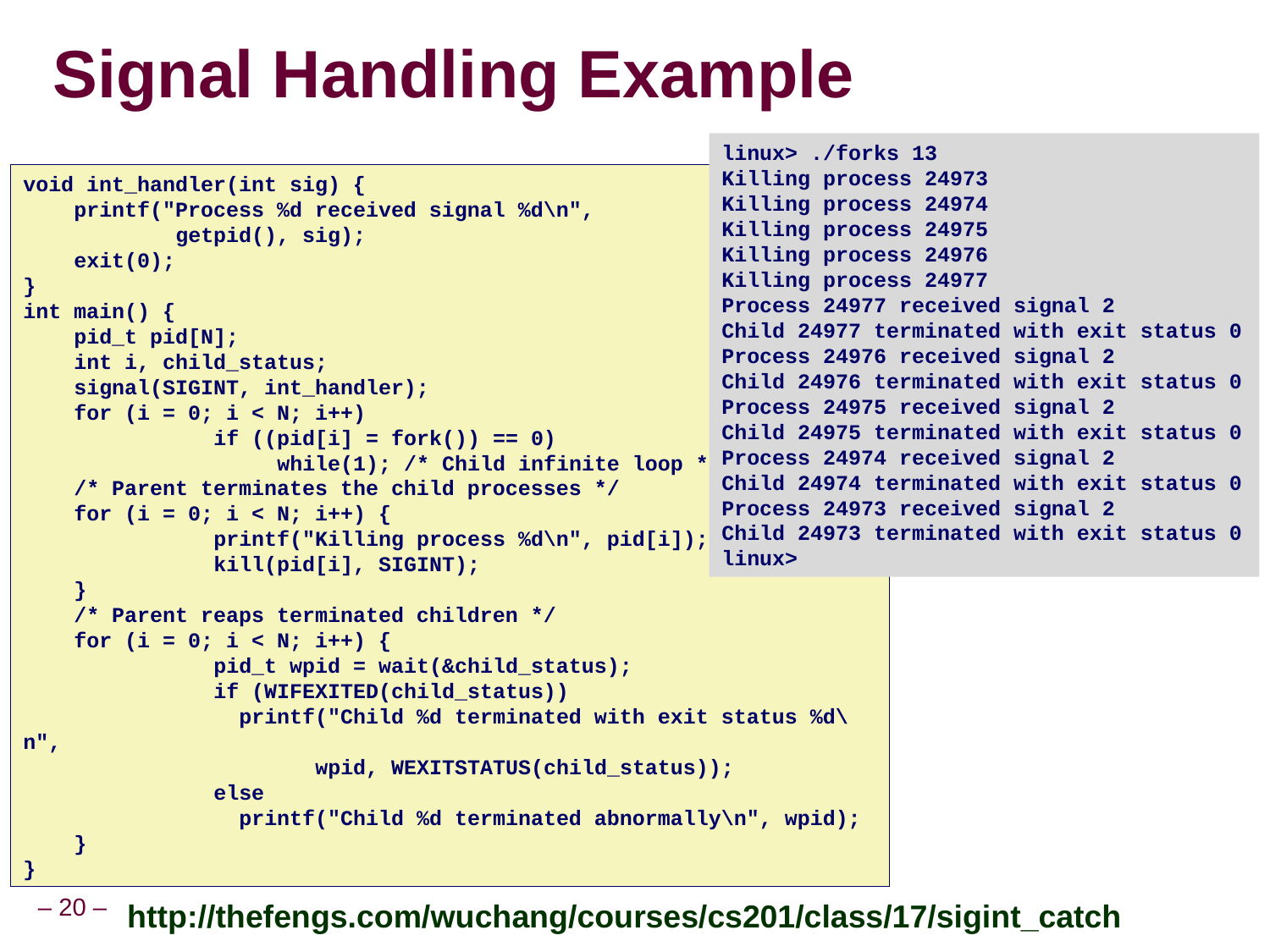

Signal Handling Example
linux> ./forks 13
Killing process 24973
Killing process 24974
Killing process 24975
Killing process 24976
Killing process 24977
Process 24977 received signal 2
Child 24977 terminated with exit status 0
Process 24976 received signal 2
Child 24976 terminated with exit status 0
Process 24975 received signal 2
Child 24975 terminated with exit status 0
Process 24974 received signal 2
Child 24974 terminated with exit status 0
Process 24973 received signal 2
Child 24973 terminated with exit status 0
linux>
void int_handler(int sig) {
    printf("Process %d received signal %d\n",
            getpid(), sig);
    exit(0);
}
int main() {
    pid_t pid[N];
    int i, child_status;
    signal(SIGINT, int_handler);
    for (i = 0; i < N; i++)
			if ((pid[i] = fork()) == 0)
	    			while(1); /* Child infinite loop */
    /* Parent terminates the child processes */
    for (i = 0; i < N; i++) {
			printf("Killing process %d\n", pid[i]);
			kill(pid[i], SIGINT);
    }
    /* Parent reaps terminated children */
    for (i = 0; i < N; i++) {
			pid_t wpid = wait(&child_status);
			if (WIFEXITED(child_status))
	  		  printf("Child %d terminated with exit status %d\n",
				   wpid, WEXITSTATUS(child_status));
			else
	  		  printf("Child %d terminated abnormally\n", wpid);
    }
}
http://thefengs.com/wuchang/courses/cs201/class/17/sigint_catch